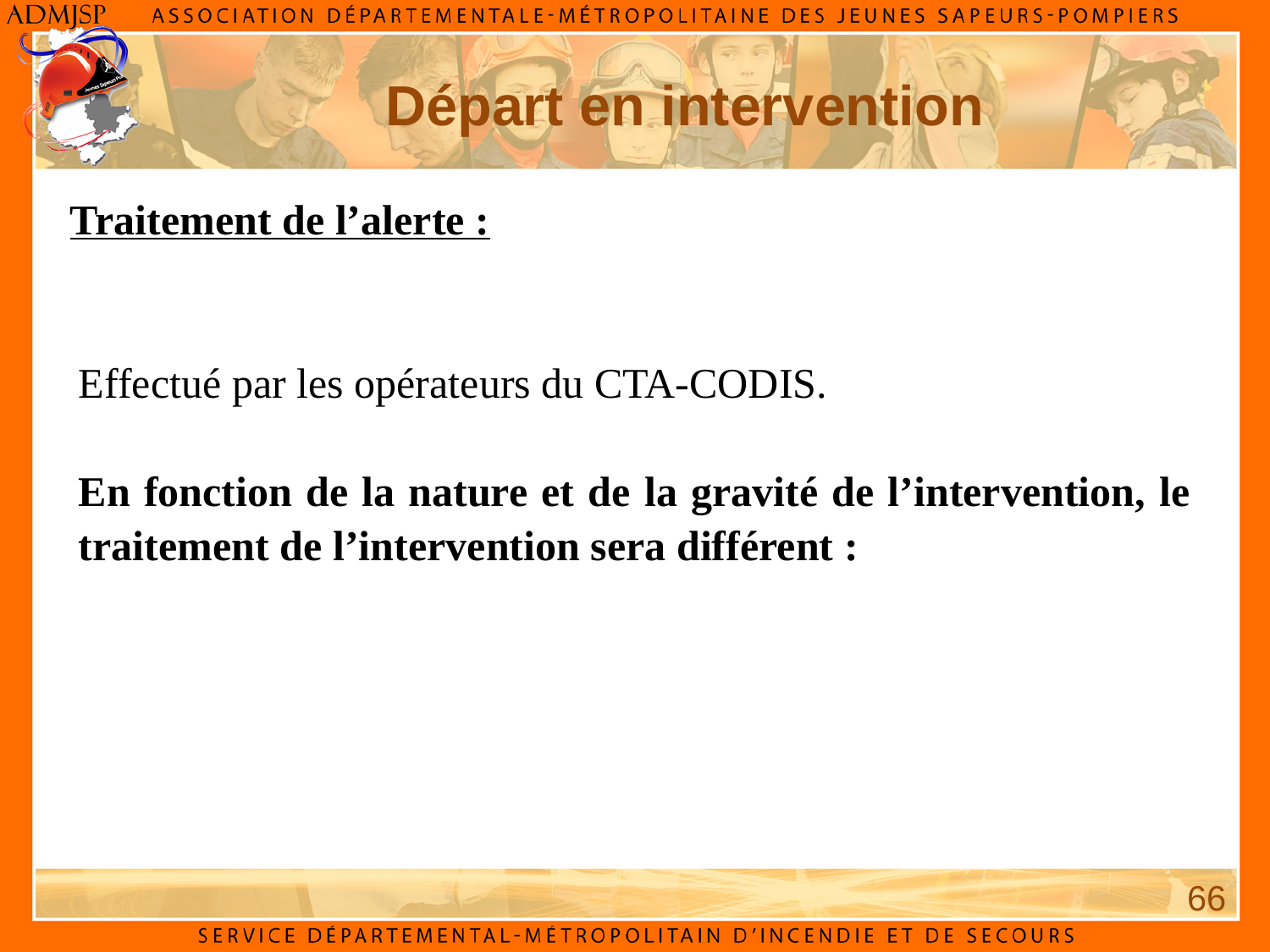

Départ en intervention
Traitement de l’alerte :
Effectué par les opérateurs du CTA-CODIS.

En fonction de la nature et de la gravité de l’intervention, le traitement de l’intervention sera différent :
66